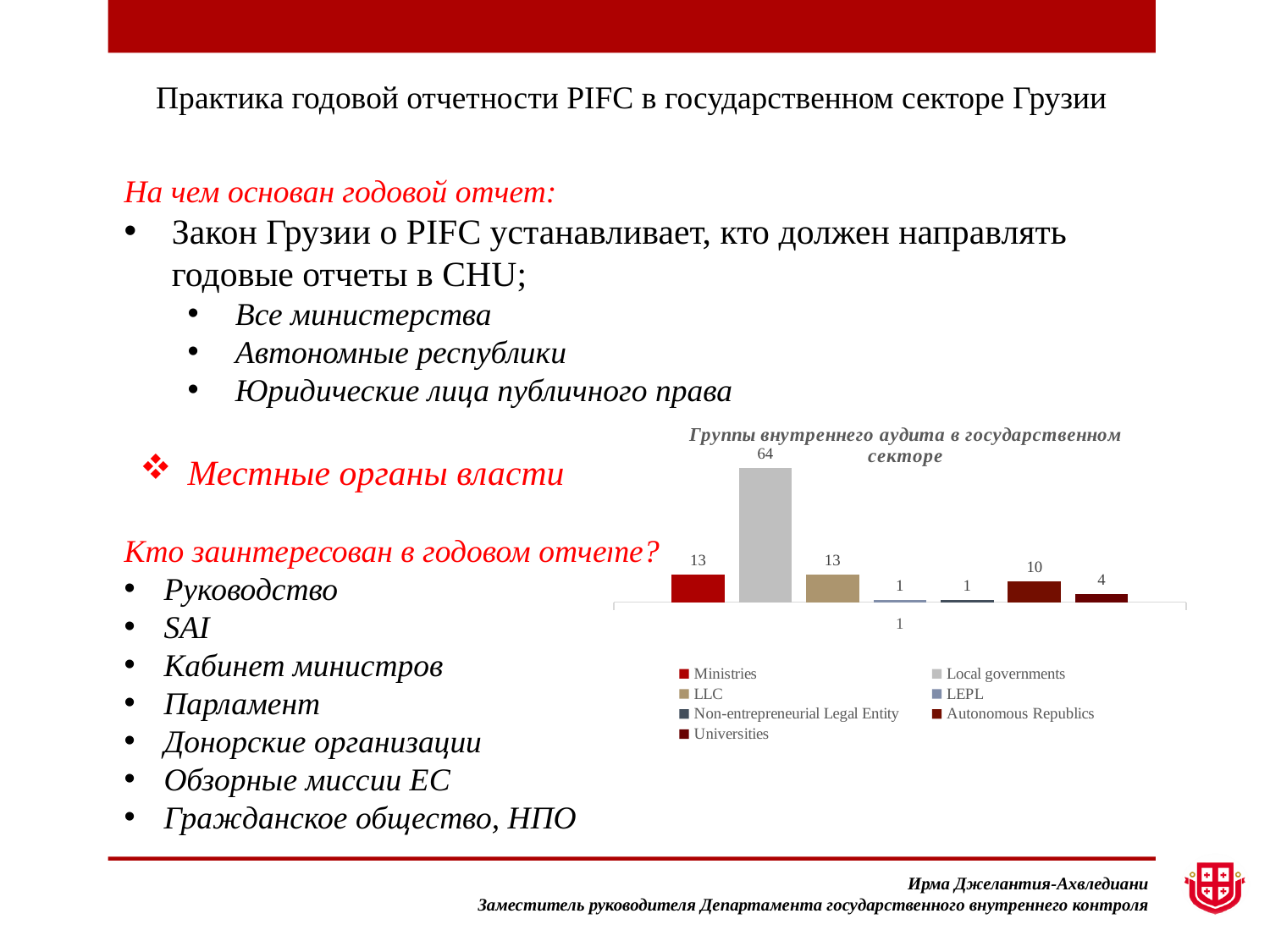

Практика годовой отчетности PIFC в государственном секторе Грузии

На чем основан годовой отчет:
Закон Грузии о PIFC устанавливает, кто должен направлять годовые отчеты в CHU;
Все министерства
Автономные республики
Юридические лица публичного права

Местные органы власти

Кто заинтересован в годовом отчете?
Руководство
SAI
Кабинет министров
Парламент
Донорские организации
Обзорные миссии ЕС
Гражданское общество, НПО

### Chart: Группы внутреннего аудита в государственном секторе

| Category | Ministries | Local governments | LLC | LEPL  | Non-entrepreneurial Legal Entity | Autonomous Republics | Universities |
|---|---|---|---|---|---|---|---|
Ирма Джелантия-Ахвледиани
Заместитель руководителя Департамента государственного внутреннего контроля